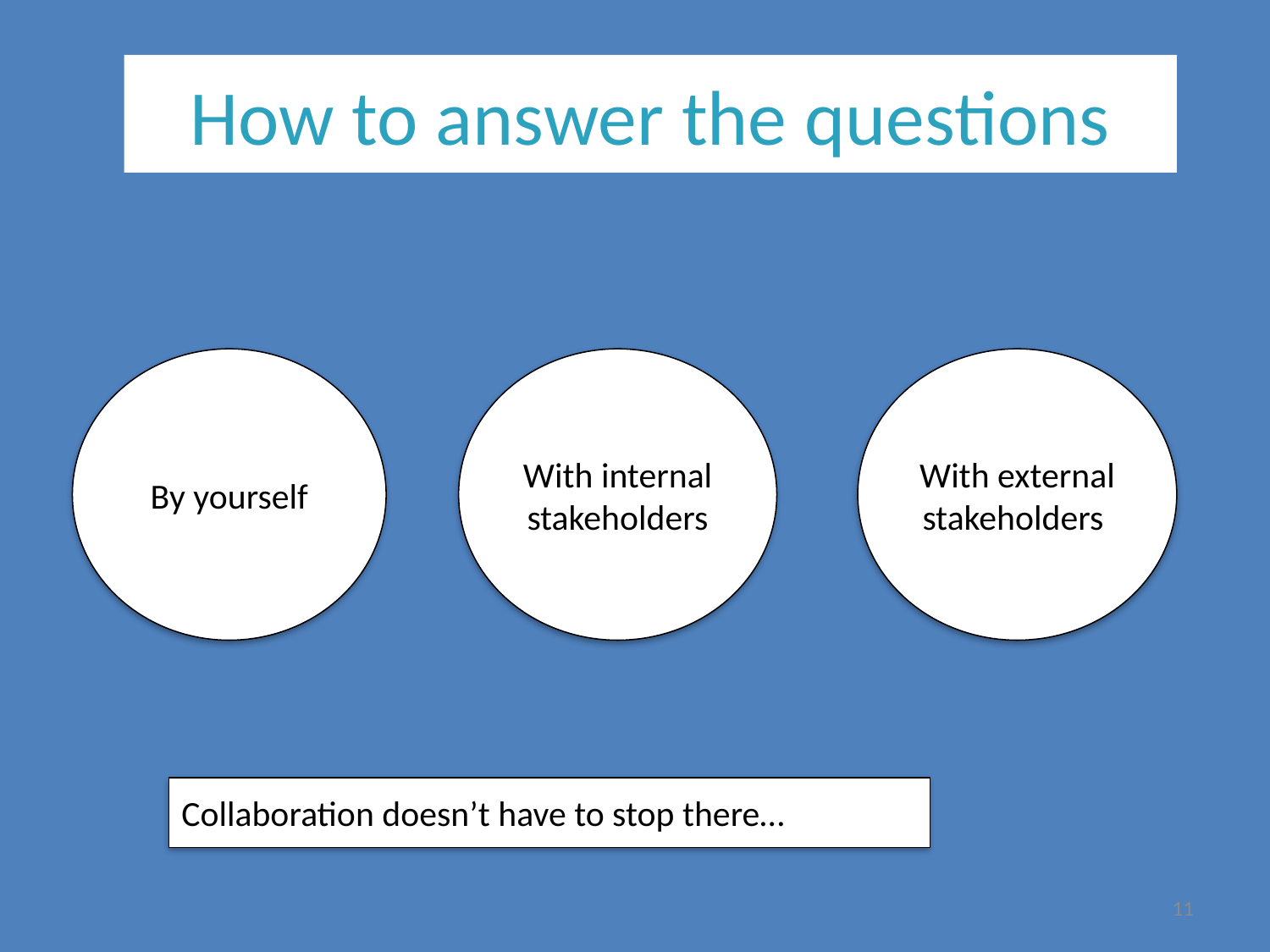

# How to answer the questions
By yourself
With internal stakeholders
With external stakeholders
Collaboration doesn’t have to stop there…
11